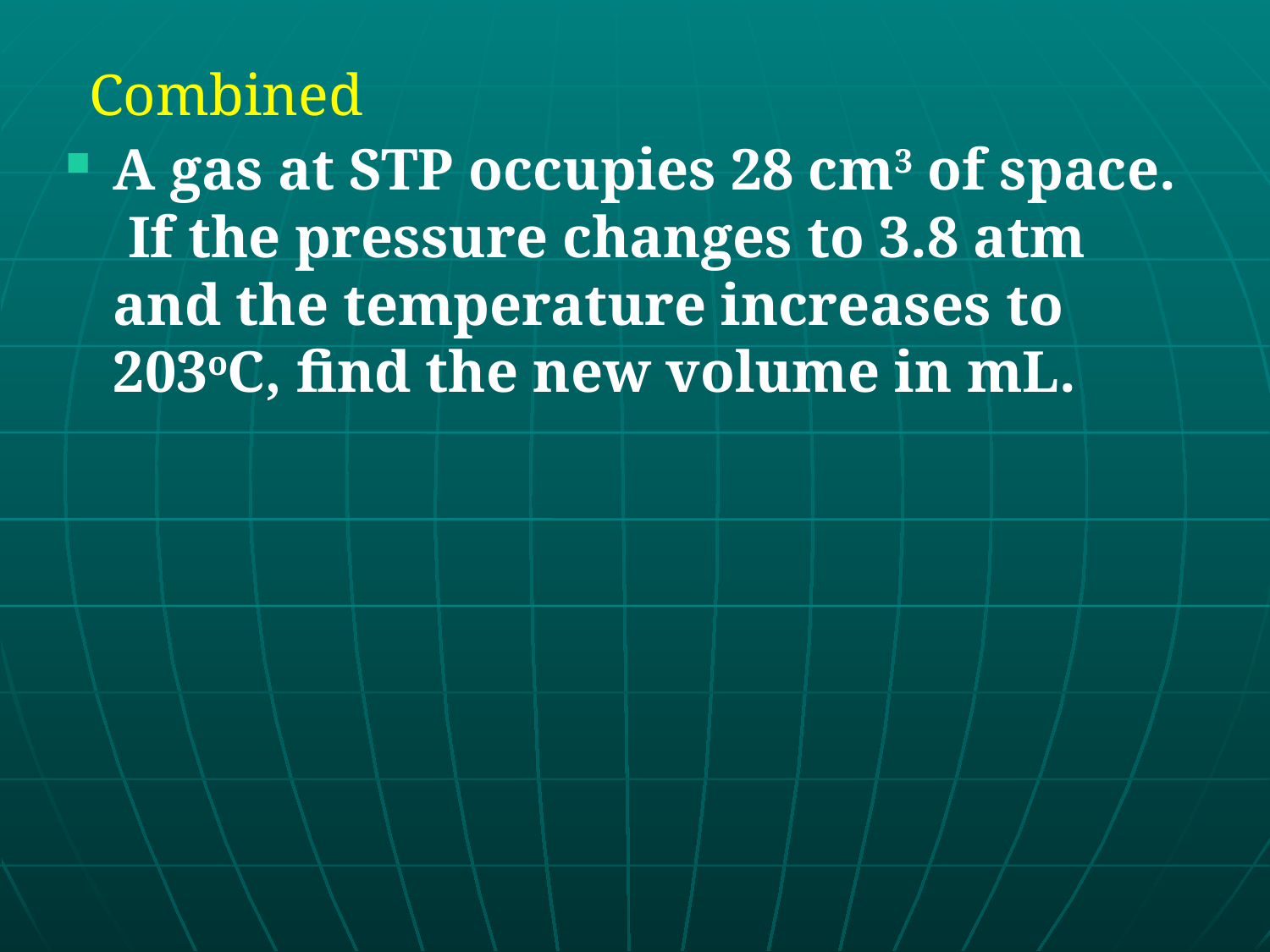

Combined
A gas at STP occupies 28 cm3 of space.  If the pressure changes to 3.8 atm and the temperature increases to 203oC, find the new volume in mL.